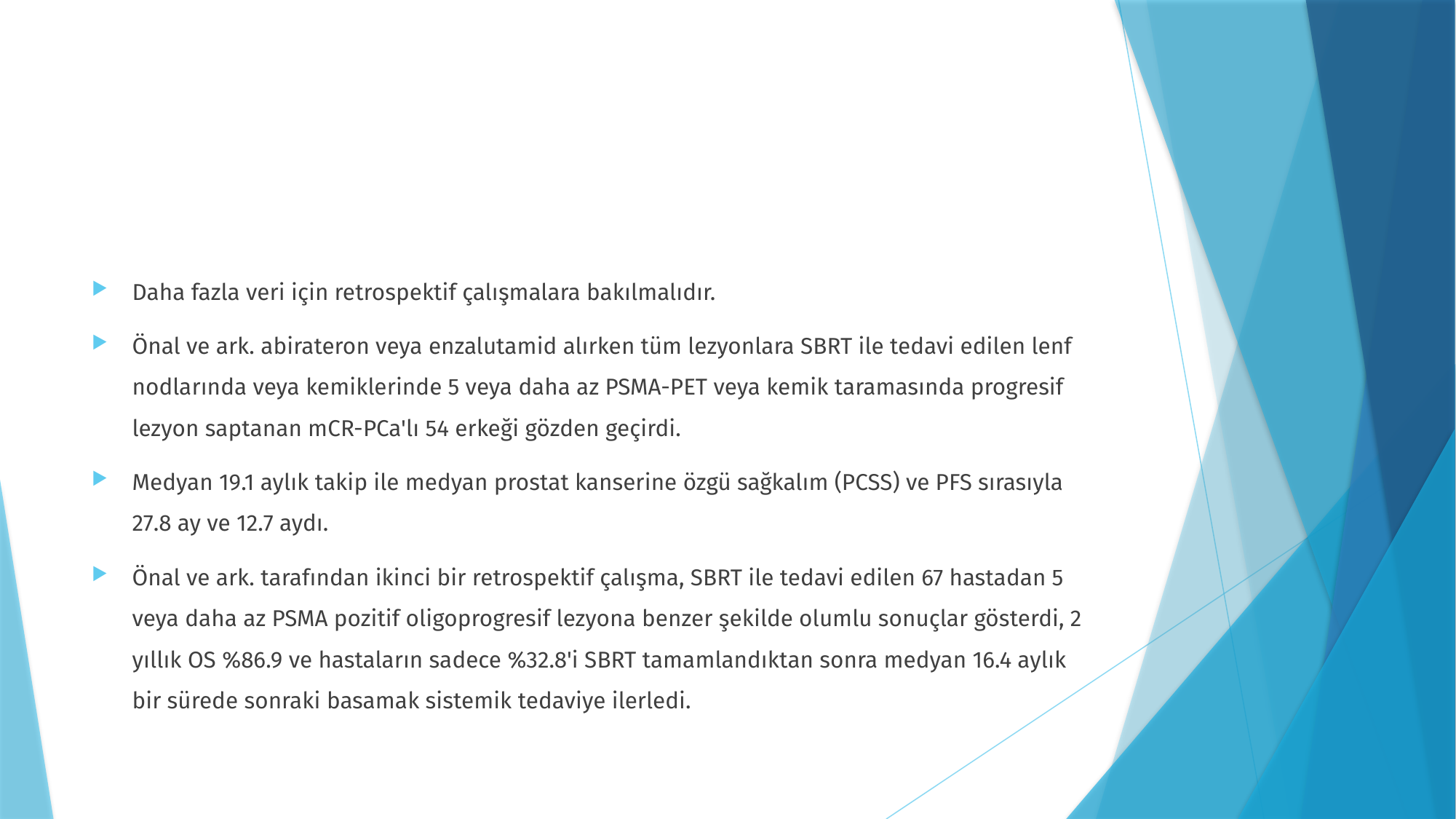

#
Daha fazla veri için retrospektif çalışmalara bakılmalıdır.
Önal ve ark. abirateron veya enzalutamid alırken tüm lezyonlara SBRT ile tedavi edilen lenf nodlarında veya kemiklerinde 5 veya daha az PSMA-PET veya kemik taramasında progresif lezyon saptanan mCR-PCa'lı 54 erkeği gözden geçirdi.
Medyan 19.1 aylık takip ile medyan prostat kanserine özgü sağkalım (PCSS) ve PFS sırasıyla 27.8 ay ve 12.7 aydı.
Önal ve ark. tarafından ikinci bir retrospektif çalışma, SBRT ile tedavi edilen 67 hastadan 5 veya daha az PSMA pozitif oligoprogresif lezyona benzer şekilde olumlu sonuçlar gösterdi, 2 yıllık OS %86.9 ve hastaların sadece %32.8'i SBRT tamamlandıktan sonra medyan 16.4 aylık bir sürede sonraki basamak sistemik tedaviye ilerledi.